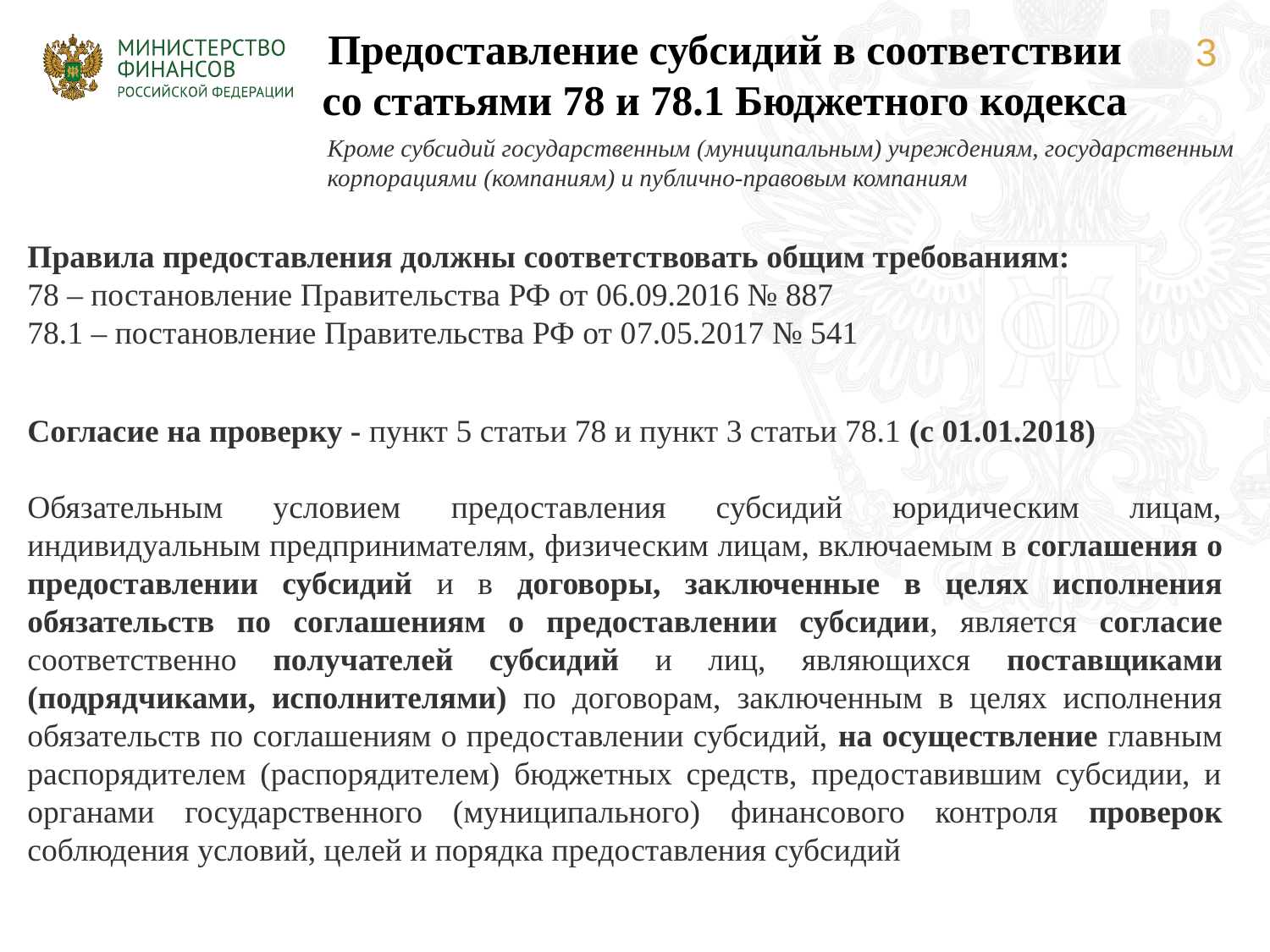

Предоставление субсидий в соответствии со статьями 78 и 78.1 Бюджетного кодекса
Кроме субсидий государственным (муниципальным) учреждениям, государственным корпорациями (компаниям) и публично-правовым компаниям
Правила предоставления должны соответствовать общим требованиям:
78 – постановление Правительства РФ от 06.09.2016 № 887
78.1 – постановление Правительства РФ от 07.05.2017 № 541

Согласие на проверку - пункт 5 статьи 78 и пункт 3 статьи 78.1 (с 01.01.2018)

Обязательным условием предоставления субсидий юридическим лицам, индивидуальным предпринимателям, физическим лицам, включаемым в соглашения о предоставлении субсидий и в договоры, заключенные в целях исполнения обязательств по соглашениям о предоставлении субсидии, является согласие соответственно получателей субсидий и лиц, являющихся поставщиками (подрядчиками, исполнителями) по договорам, заключенным в целях исполнения обязательств по соглашениям о предоставлении субсидий, на осуществление главным распорядителем (распорядителем) бюджетных средств, предоставившим субсидии, и органами государственного (муниципального) финансового контроля проверок соблюдения условий, целей и порядка предоставления субсидий